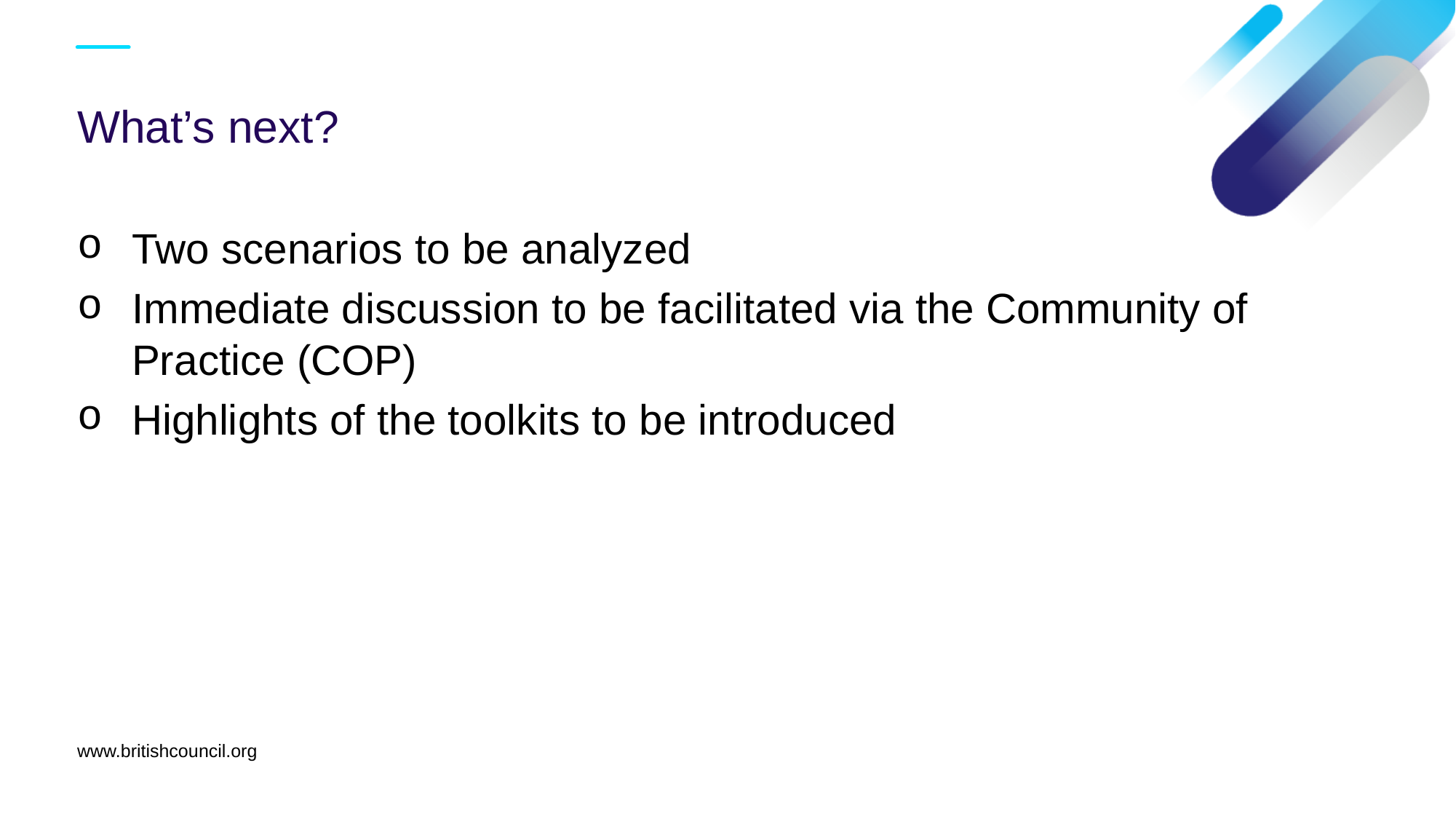

# What’s next?
Two scenarios to be analyzed
Immediate discussion to be facilitated via the Community of Practice (COP)
Highlights of the toolkits to be introduced

www.britishcouncil.org